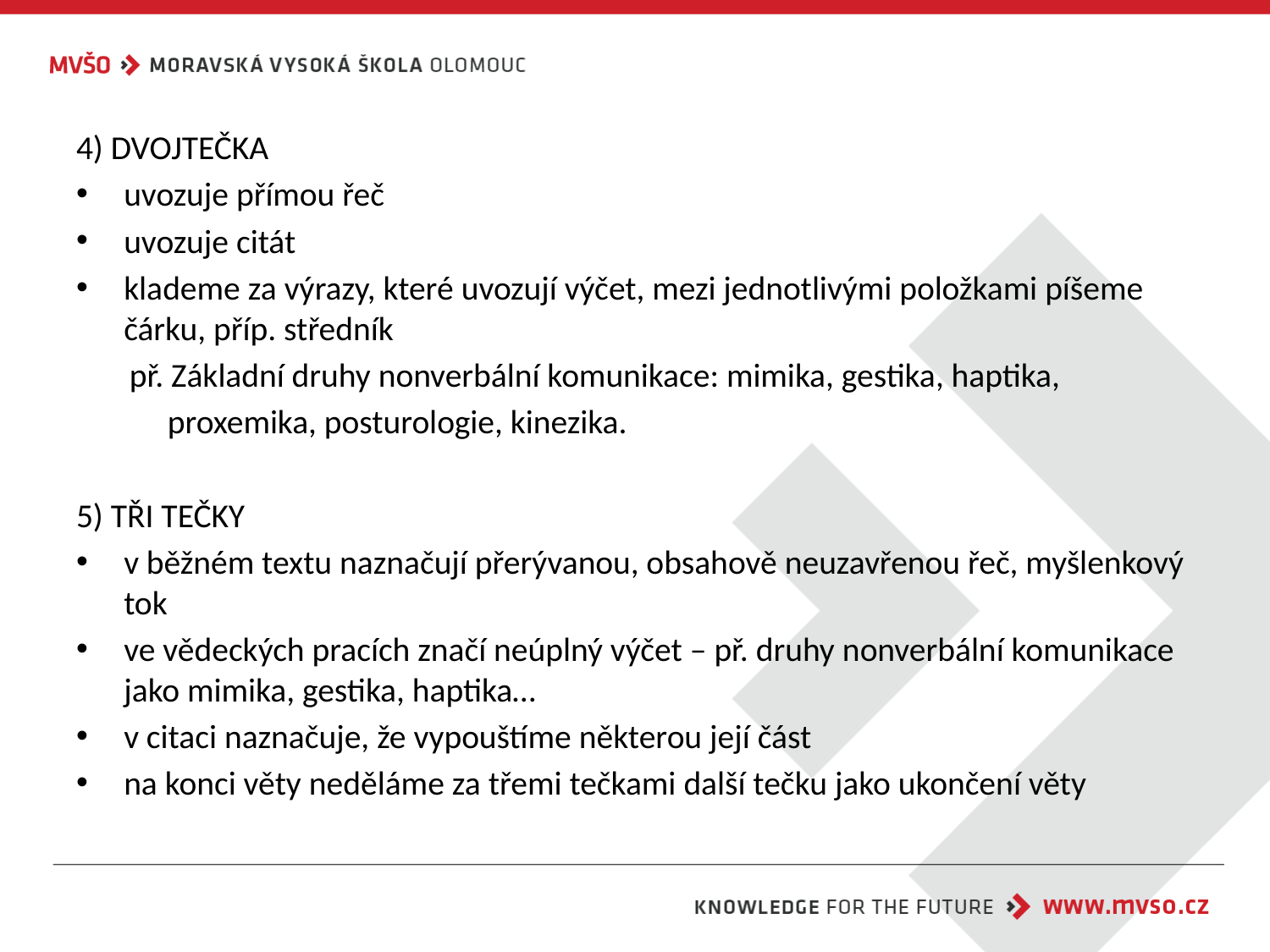

#
4) DVOJTEČKA
uvozuje přímou řeč
uvozuje citát
klademe za výrazy, které uvozují výčet, mezi jednotlivými položkami píšeme čárku, příp. středník
       př. Základní druhy nonverbální komunikace: mimika, gestika, haptika,
            proxemika, posturologie, kinezika.

5) TŘI TEČKY
v běžném textu naznačují přerývanou, obsahově neuzavřenou řeč, myšlenkový tok
ve vědeckých pracích značí neúplný výčet – př. druhy nonverbální komunikace jako mimika, gestika, haptika…
v citaci naznačuje, že vypouštíme některou její část
na konci věty neděláme za třemi tečkami další tečku jako ukončení věty